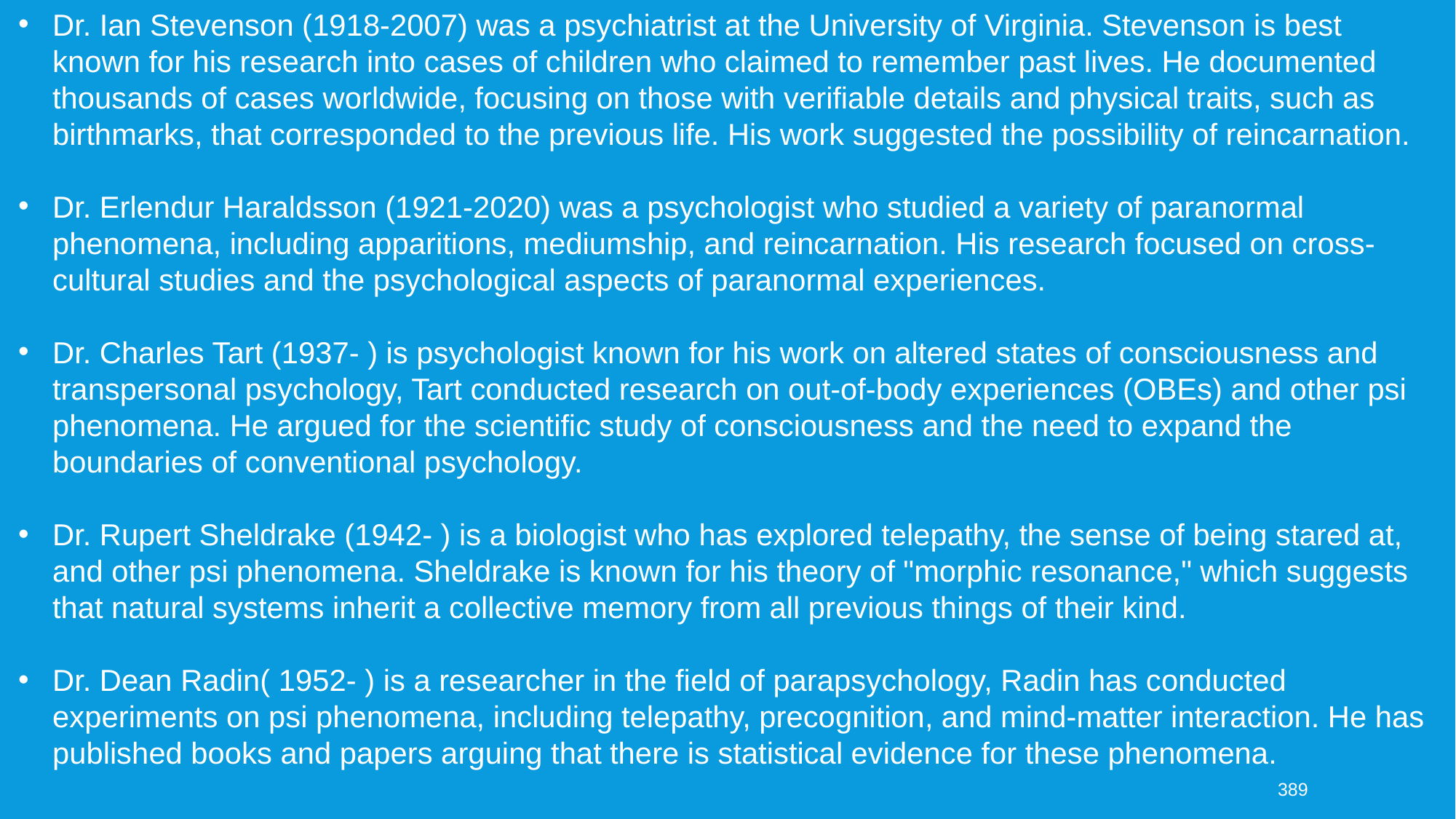

Dr. Ian Stevenson (1918-2007) was a psychiatrist at the University of Virginia. Stevenson is best known for his research into cases of children who claimed to remember past lives. He documented thousands of cases worldwide, focusing on those with verifiable details and physical traits, such as birthmarks, that corresponded to the previous life. His work suggested the possibility of reincarnation.

Dr. Erlendur Haraldsson (1921-2020) was a psychologist who studied a variety of paranormal phenomena, including apparitions, mediumship, and reincarnation. His research focused on cross-cultural studies and the psychological aspects of paranormal experiences.

Dr. Charles Tart (1937- ) is psychologist known for his work on altered states of consciousness and transpersonal psychology, Tart conducted research on out-of-body experiences (OBEs) and other psi phenomena. He argued for the scientific study of consciousness and the need to expand the boundaries of conventional psychology.

Dr. Rupert Sheldrake (1942- ) is a biologist who has explored telepathy, the sense of being stared at, and other psi phenomena. Sheldrake is known for his theory of "morphic resonance," which suggests that natural systems inherit a collective memory from all previous things of their kind.

Dr. Dean Radin( 1952- ) is a researcher in the field of parapsychology, Radin has conducted experiments on psi phenomena, including telepathy, precognition, and mind-matter interaction. He has published books and papers arguing that there is statistical evidence for these phenomena.

389